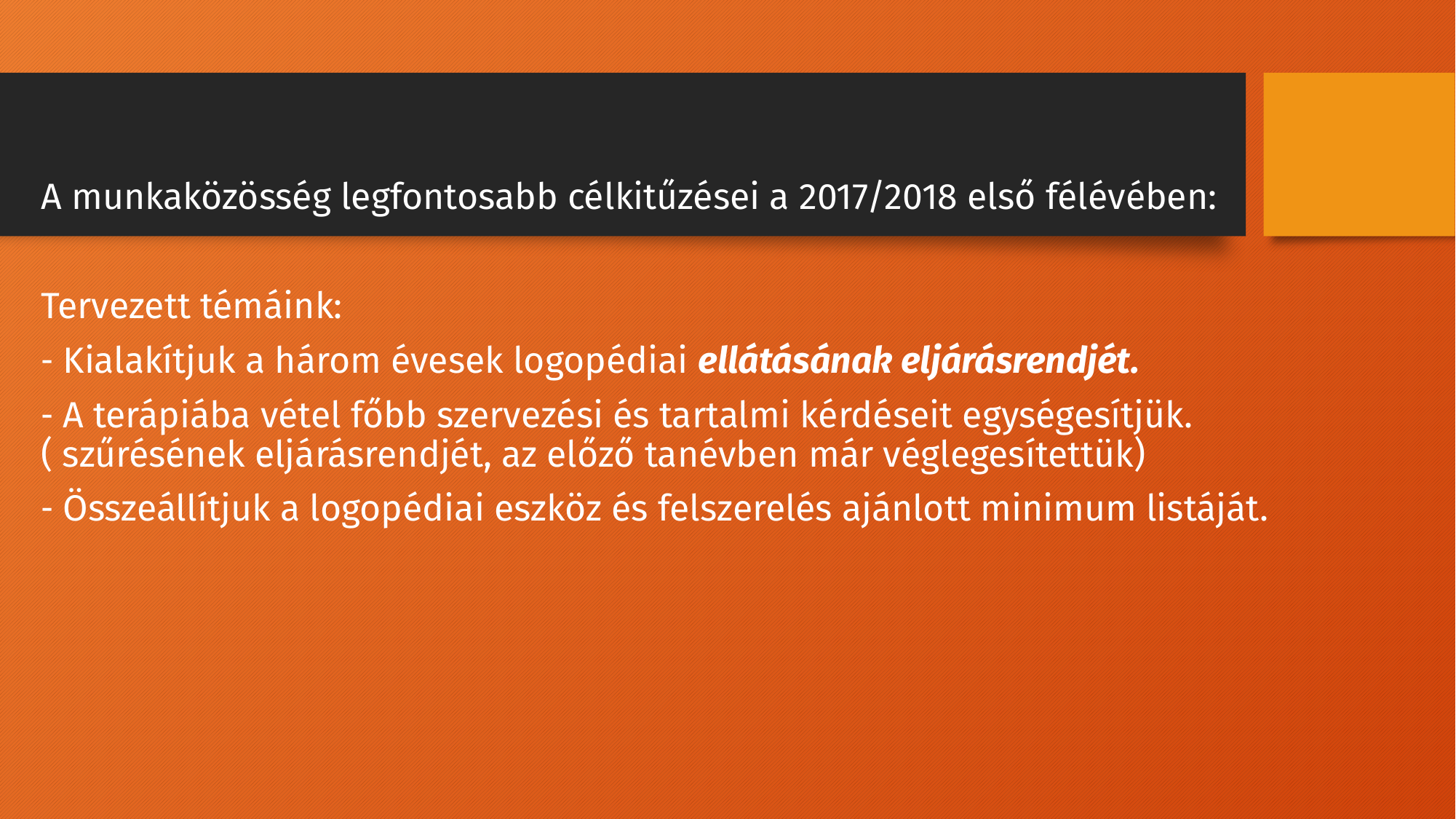

A munkaközösség legfontosabb célkitűzései a 2017/2018 első félévében:

Tervezett témáink:
 Kialakítjuk a három évesek logopédiai ellátásának eljárásrendjét.
 A terápiába vétel főbb szervezési és tartalmi kérdéseit egységesítjük.
( szűrésének eljárásrendjét, az előző tanévben már véglegesítettük)
 Összeállítjuk a logopédiai eszköz és felszerelés ajánlott minimum listáját.